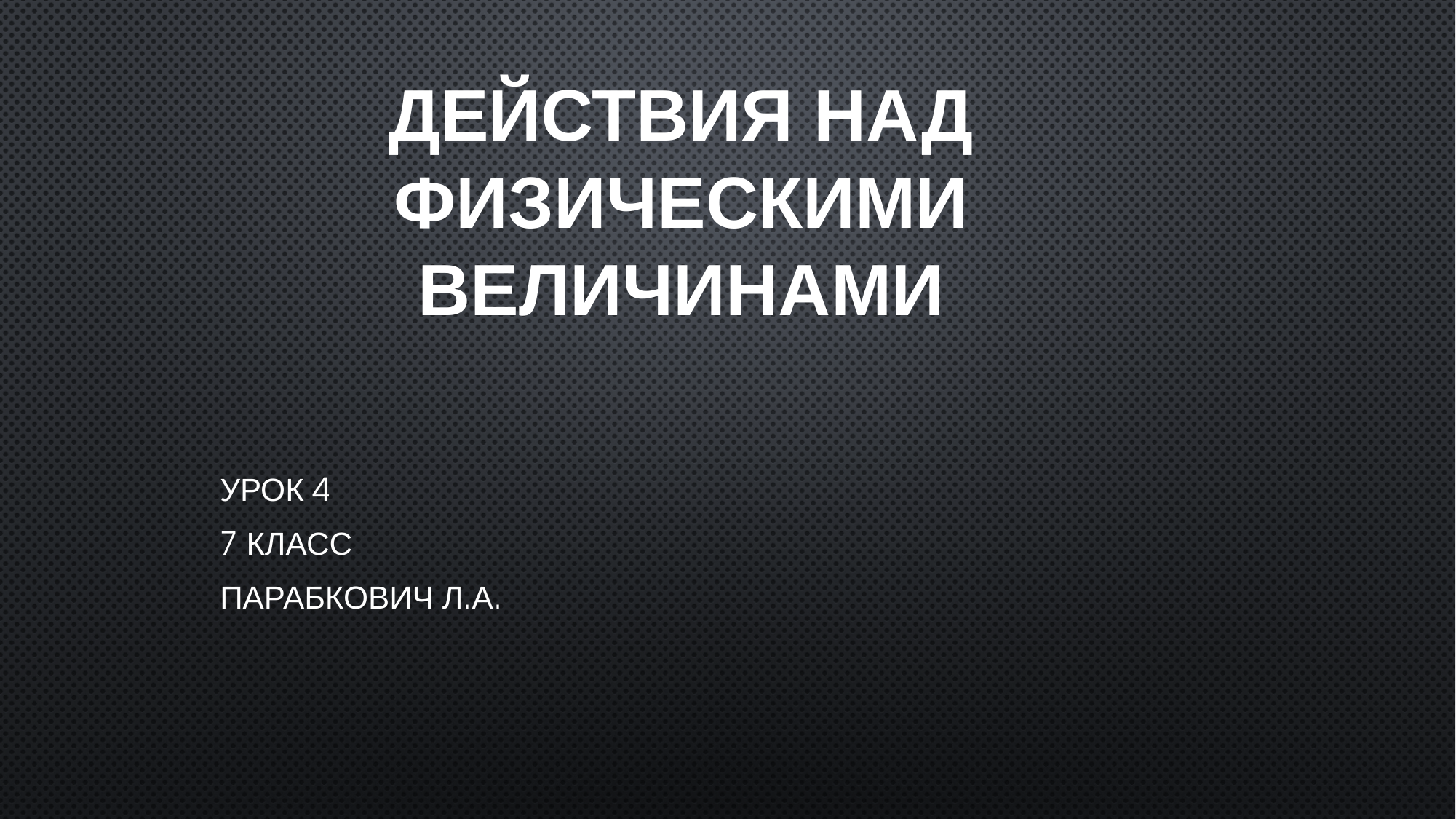

# Действия над физическими величинами
Урок 4
7 класс
Парабкович Л.А.